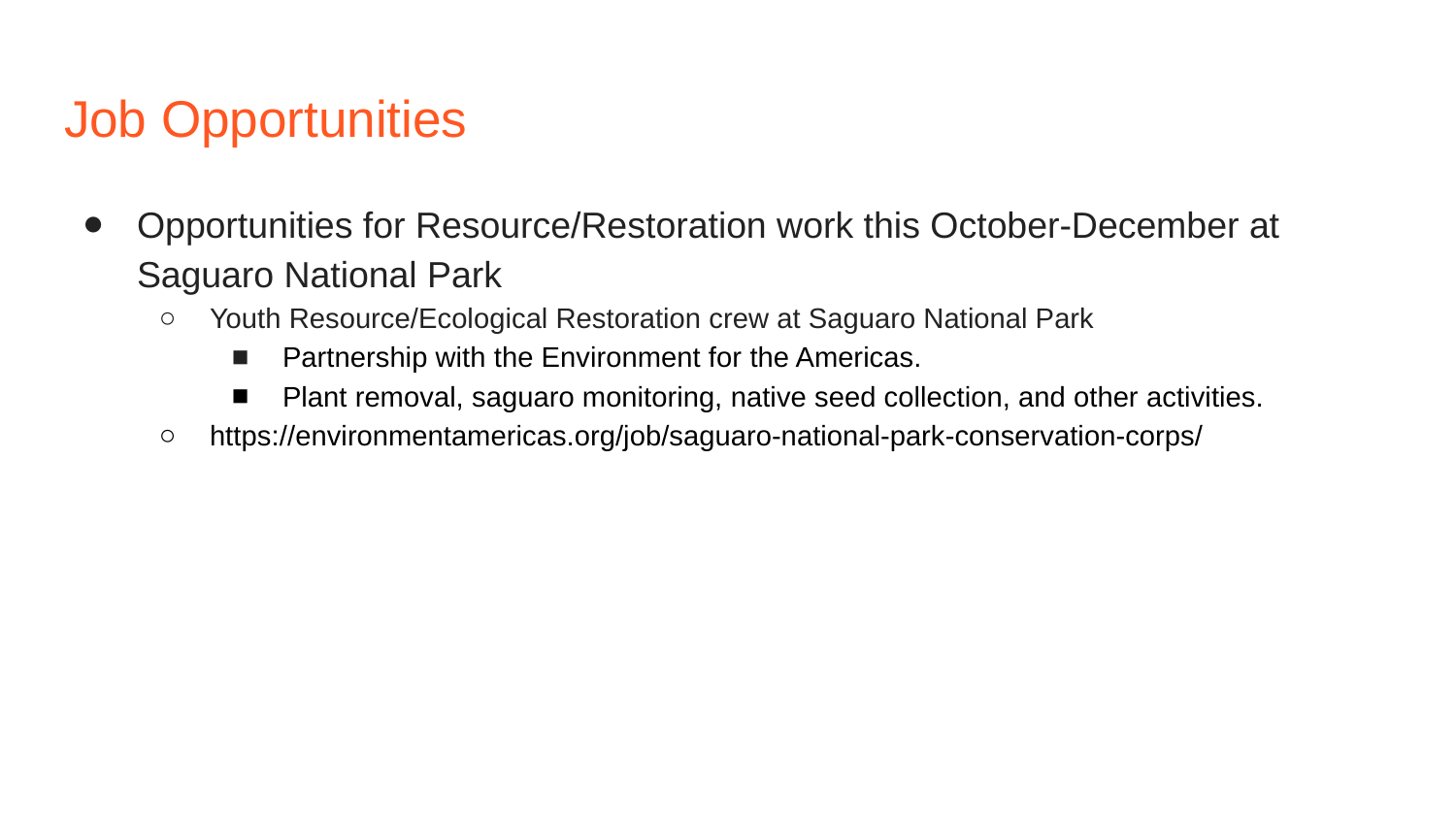

# Job Opportunities
Opportunities for Resource/Restoration work this October-December at Saguaro National Park
Youth Resource/Ecological Restoration crew at Saguaro National Park
Partnership with the Environment for the Americas.
Plant removal, saguaro monitoring, native seed collection, and other activities.
https://environmentamericas.org/job/saguaro-national-park-conservation-corps/